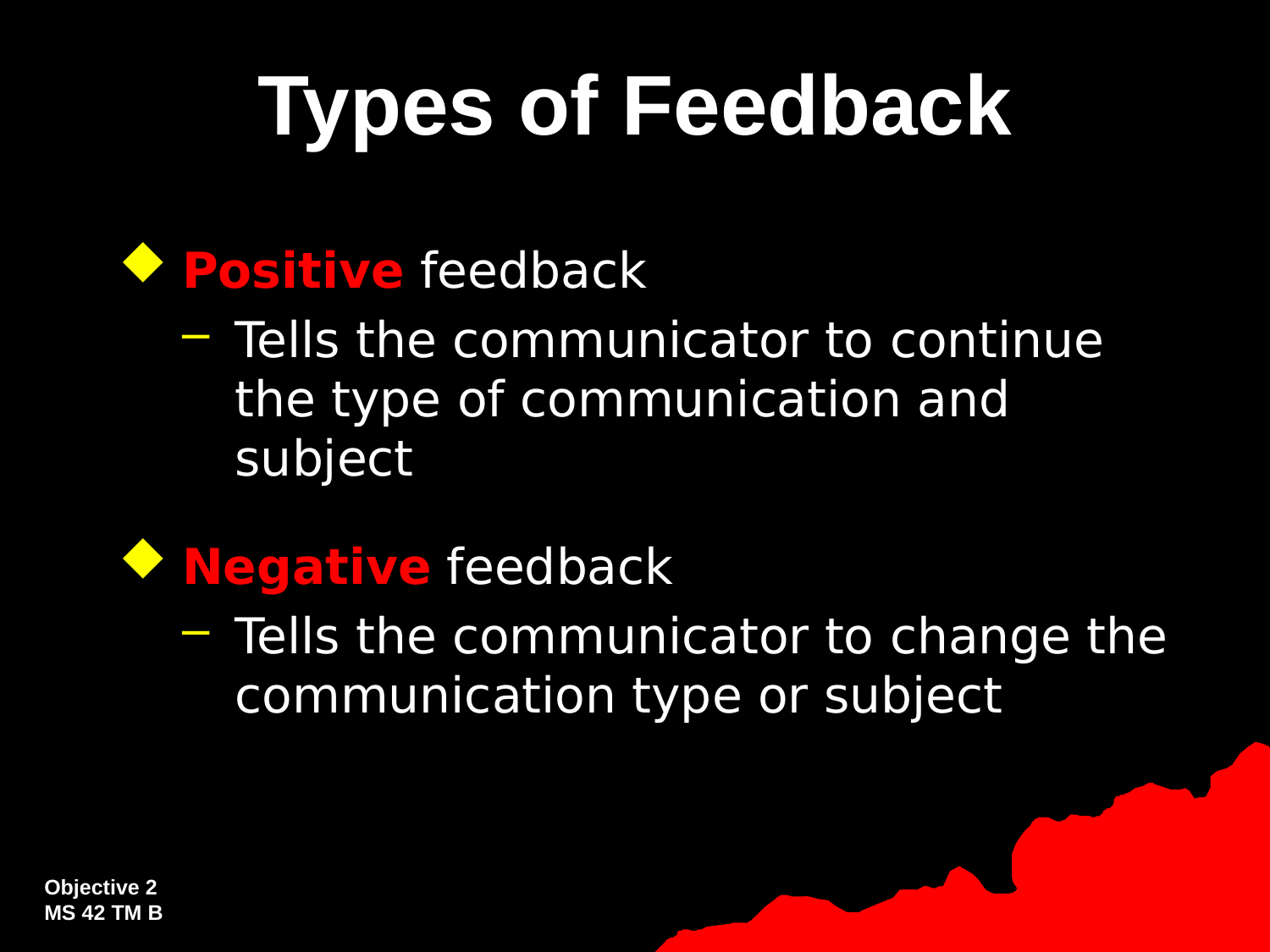

# Types of Feedback
Positive feedback
Tells the communicator to continue the type of communication and subject
Negative feedback
Tells the communicator to change the communication type or subject
Objective 2
MS 42 TM B